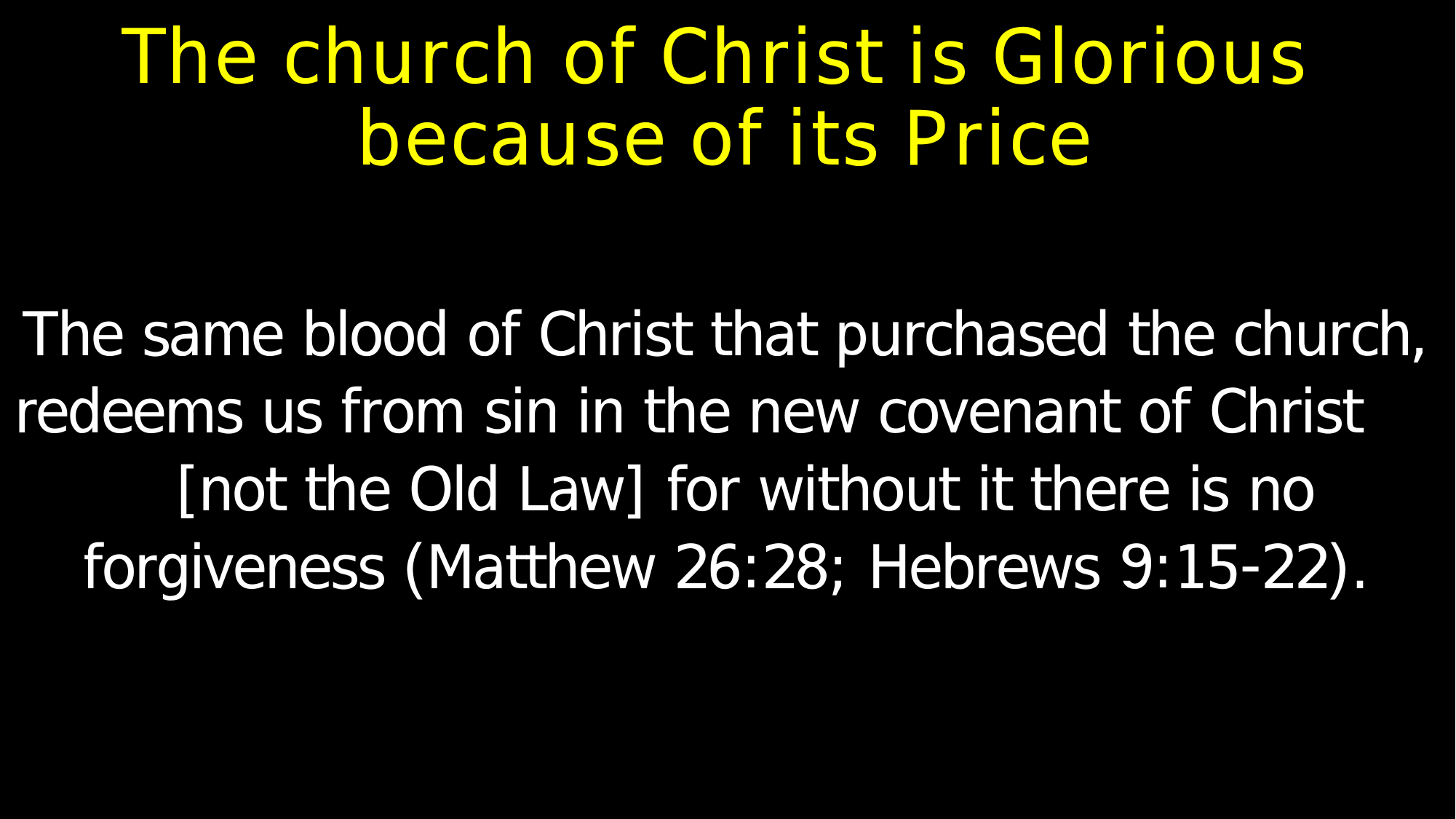

# The church of Christ is Glorious because of its Price

The same blood of Christ that purchased the church, redeems us from sin in the new covenant of Christ       [not the Old Law] for without it there is no forgiveness (Matthew 26:28; Hebrews 9:15-22).